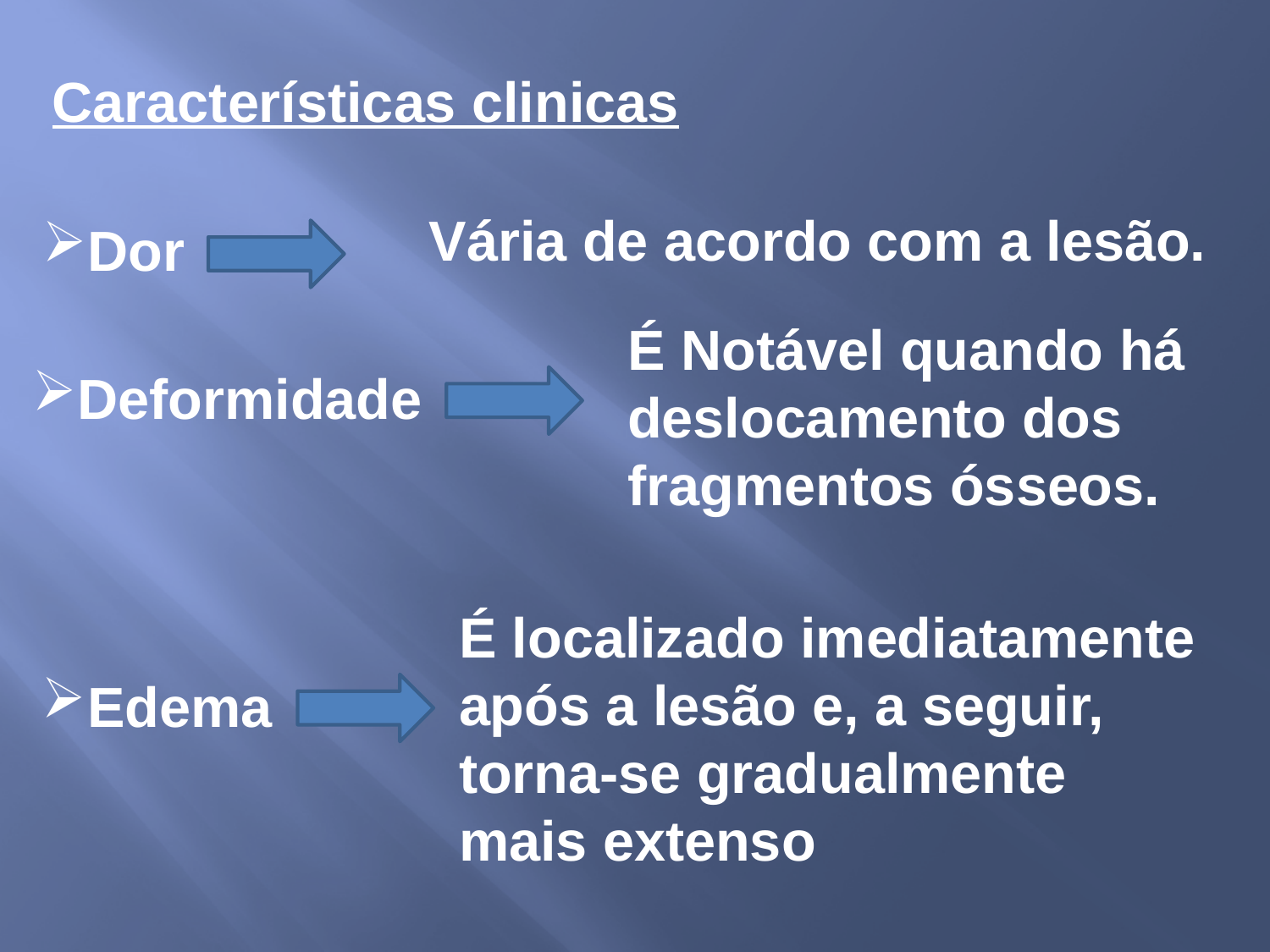

Características clinicas
Vária de acordo com a lesão.
Dor

É Notável quando há deslocamento dos fragmentos ósseos.
Deformidade

É localizado imediatamente após a lesão e, a seguir, torna-se gradualmente mais extenso
Edema